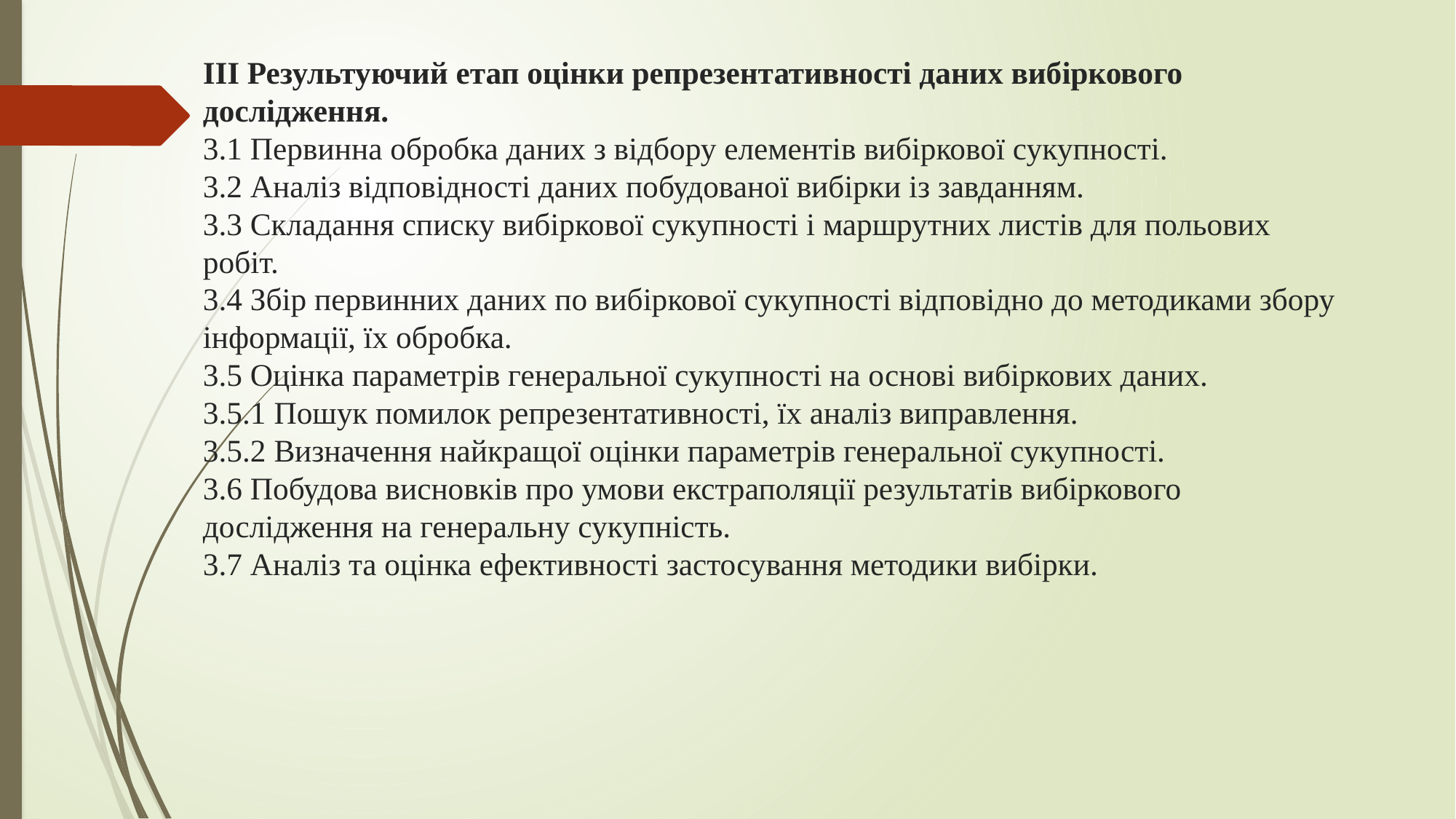

# ІІІ Результуючий етап оцінки репрезентативності даних вибіркового дослідження. 3.1 Первинна обробка даних з відбору елементів вибіркової сукупності. 3.2 Аналіз відповідності даних побудованої вибірки із завданням. 3.3 Складання списку вибіркової сукупності і маршрутних листів для польових робіт. 3.4 Збір первинних даних по вибіркової сукупності відповідно до методиками збору інформації, їх обробка. 3.5 Оцінка параметрів генеральної сукупності на основі вибіркових даних. 3.5.1 Пошук помилок репрезентативності, їх аналіз виправлення. 3.5.2 Визначення найкращої оцінки параметрів генеральної сукупності. 3.6 Побудова висновків про умови екстраполяції результатів вибіркового дослідження на генеральну сукупність. 3.7 Аналіз та оцінка ефективності застосування методики вибірки.